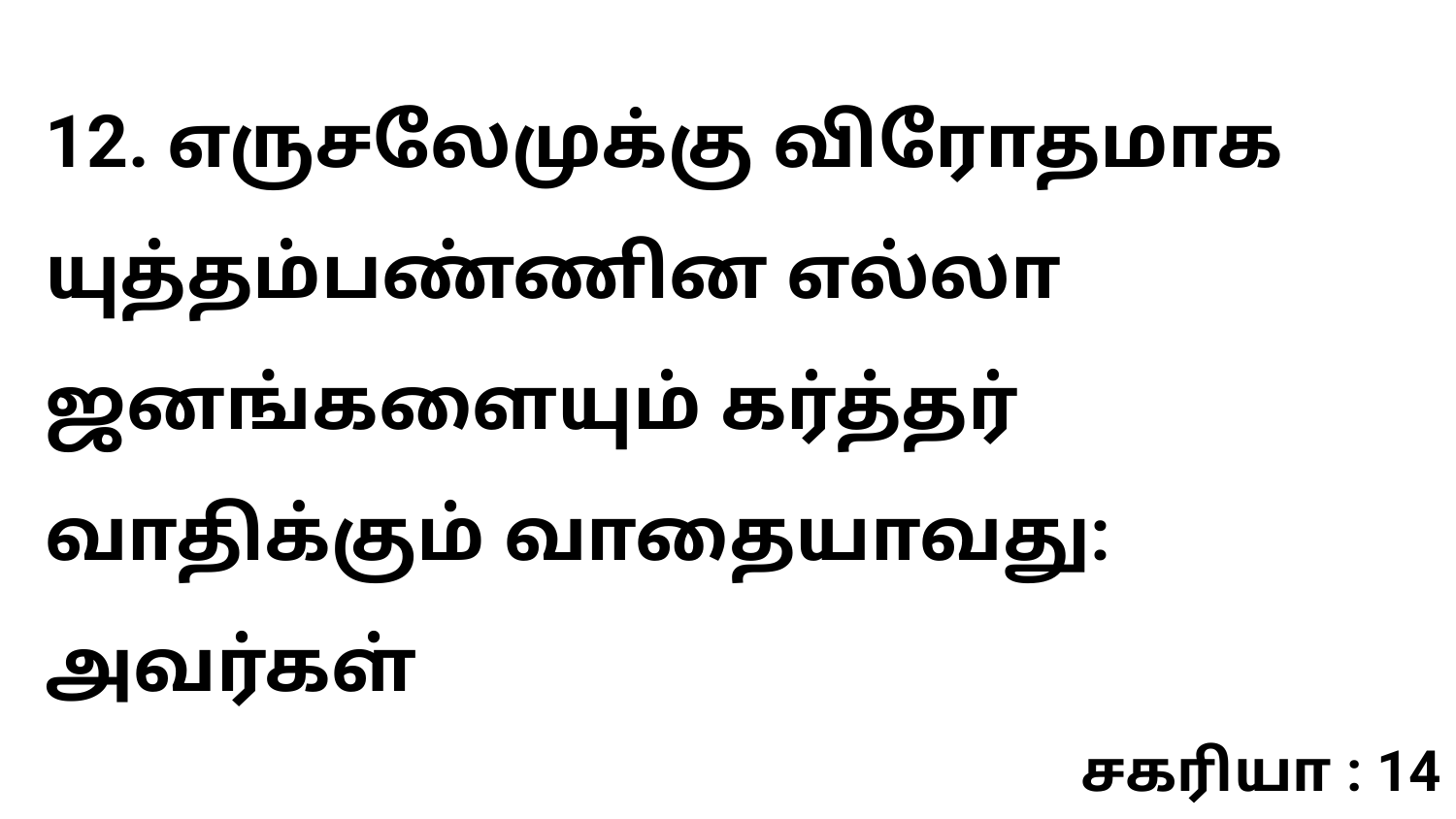

12. எருசலேமுக்கு விரோதமாக யுத்தம்பண்ணின எல்லா ஜனங்களையும் கர்த்தர் வாதிக்கும் வாதையாவது: அவர்கள்
சகரியா : 14